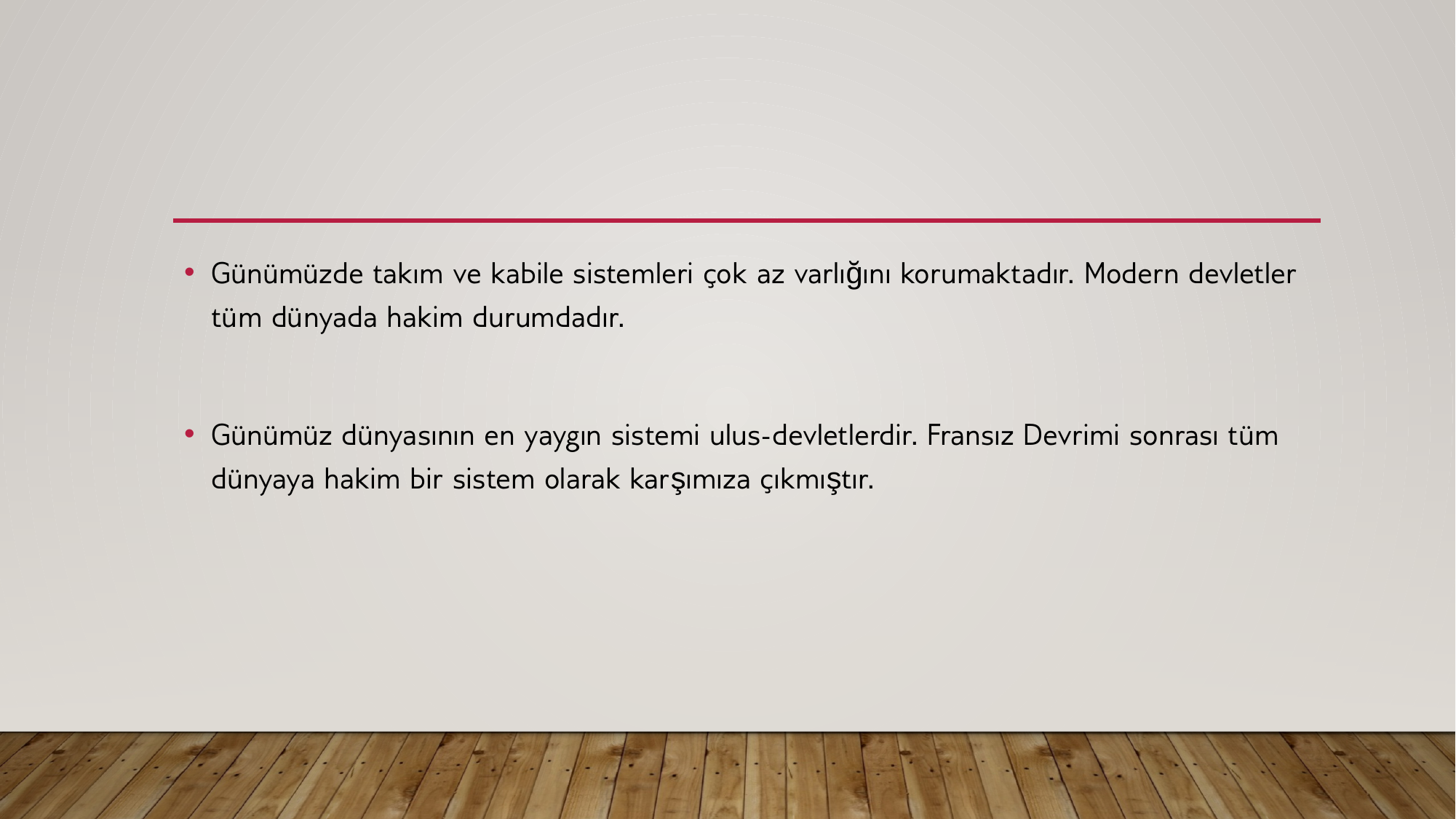

#
Günümüzde takım ve kabile sistemleri çok az varlığını korumaktadır. Modern devletler tüm dünyada hakim durumdadır.

Günümüz dünyasının en yaygın sistemi ulus-devletlerdir. Fransız Devrimi sonrası tüm dünyaya hakim bir sistem olarak karşımıza çıkmıştır.